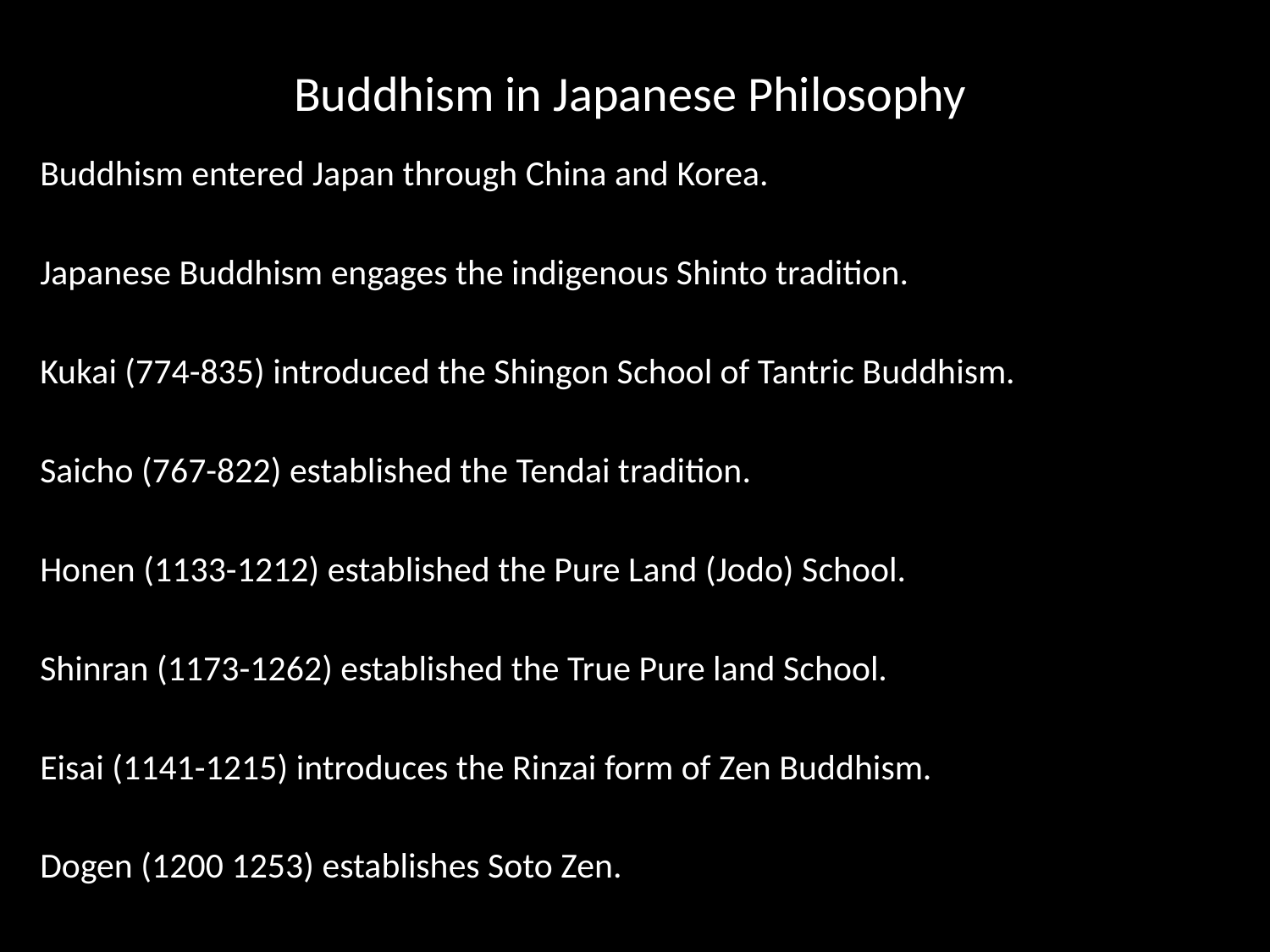

# Buddhism in Japanese Philosophy
Buddhism entered Japan through China and Korea.

Japanese Buddhism engages the indigenous Shinto tradition.

Kukai (774-835) introduced the Shingon School of Tantric Buddhism.

Saicho (767-822) established the Tendai tradition.

Honen (1133-1212) established the Pure Land (Jodo) School.

Shinran (1173-1262) established the True Pure land School.

Eisai (1141-1215) introduces the Rinzai form of Zen Buddhism.

Dogen (1200 1253) establishes Soto Zen.